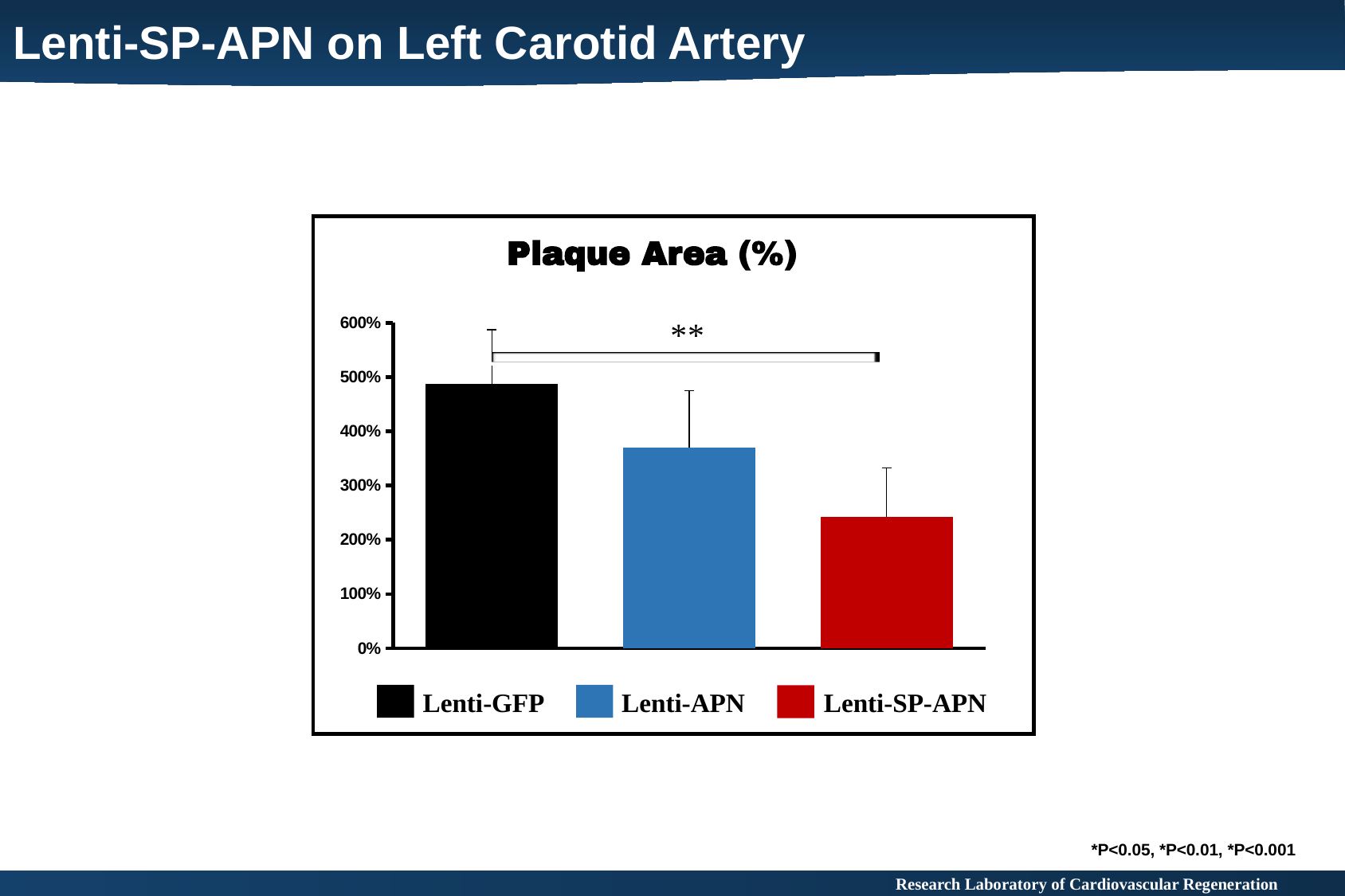

Lenti-SP-APN on Left Carotid Artery

Plaque Area (%)

### Chart

| Category | average |
|---|---|
| Lenti-GFP | 4.874324312730255 |
| Lenti-APN | 3.6981559841929244 |
| Lenti-SP-APN | 2.4228967512444726 |
Lenti-GFP

Lenti-APN

Lenti-SP-APN

*P<0.05, *P<0.01, *P<0.001
Research Laboratory of Cardiovascular Regeneration